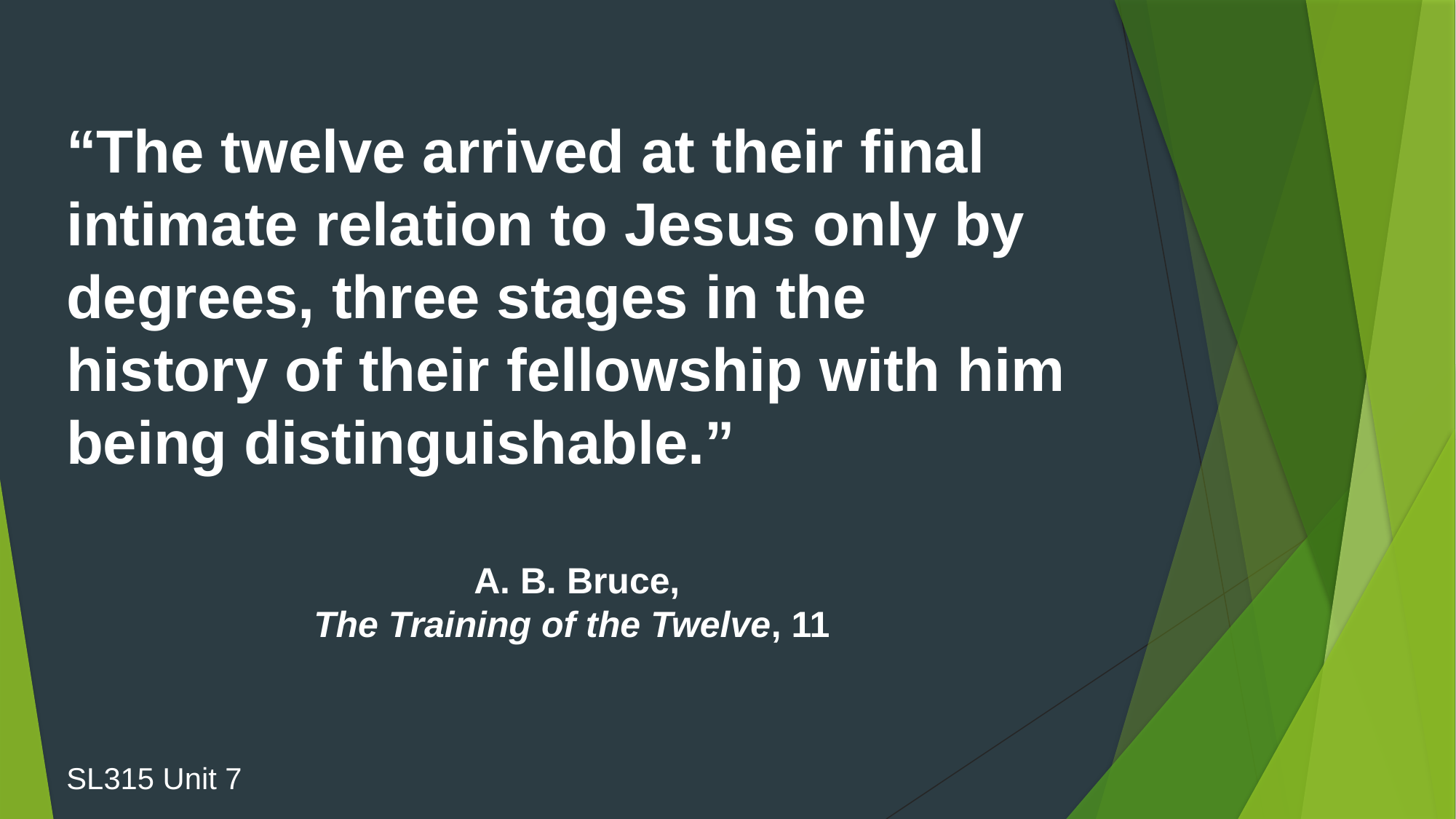

“The twelve arrived at their final intimate relation to Jesus only by degrees, three stages in the history of their fellowship with him being distinguishable.”
A. B. Bruce,
The Training of the Twelve, 11
SL315 Unit 7